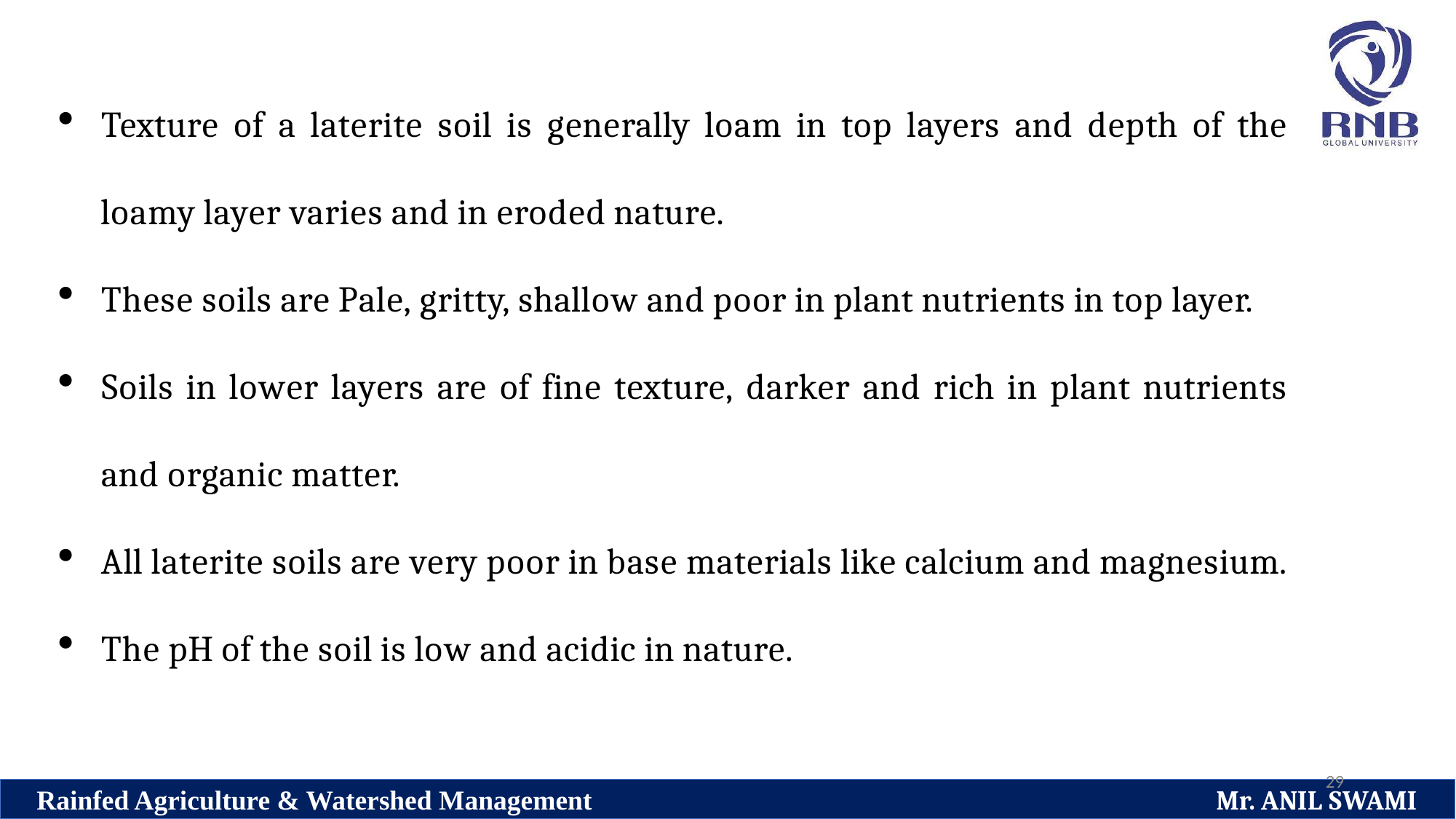

Texture of a laterite soil is generally loam in top layers and depth of the loamy layer varies and in eroded nature.
These soils are Pale, gritty, shallow and poor in plant nutrients in top layer.
Soils in lower layers are of fine texture, darker and rich in plant nutrients and organic matter.
All laterite soils are very poor in base materials like calcium and magnesium.
The pH of the soil is low and acidic in nature.
29